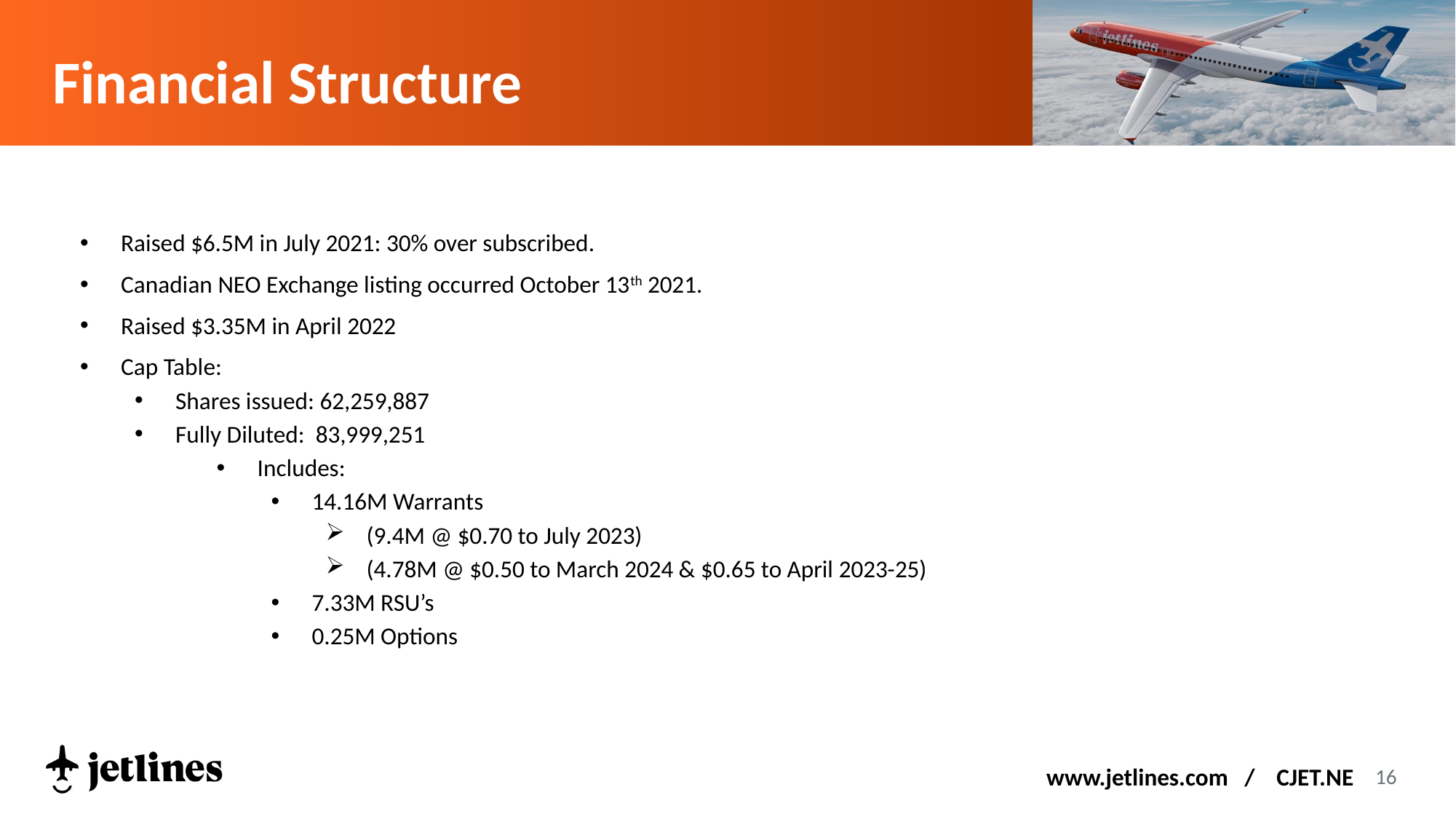

# Financial Structure

Raised $6.5M in July 2021: 30% over subscribed.
Canadian NEO Exchange listing occurred October 13th 2021.
Raised $3.35M in April 2022
Cap Table:
Shares issued: 62,259,887
Fully Diluted:  83,999,251
Includes:
14.16M Warrants
(9.4M @ $0.70 to July 2023)
(4.78M @ $0.50 to March 2024 & $0.65 to April 2023-25)
7.33M RSU’s
0.25M Options

www.jetlines.com   /    CJET.NE
16